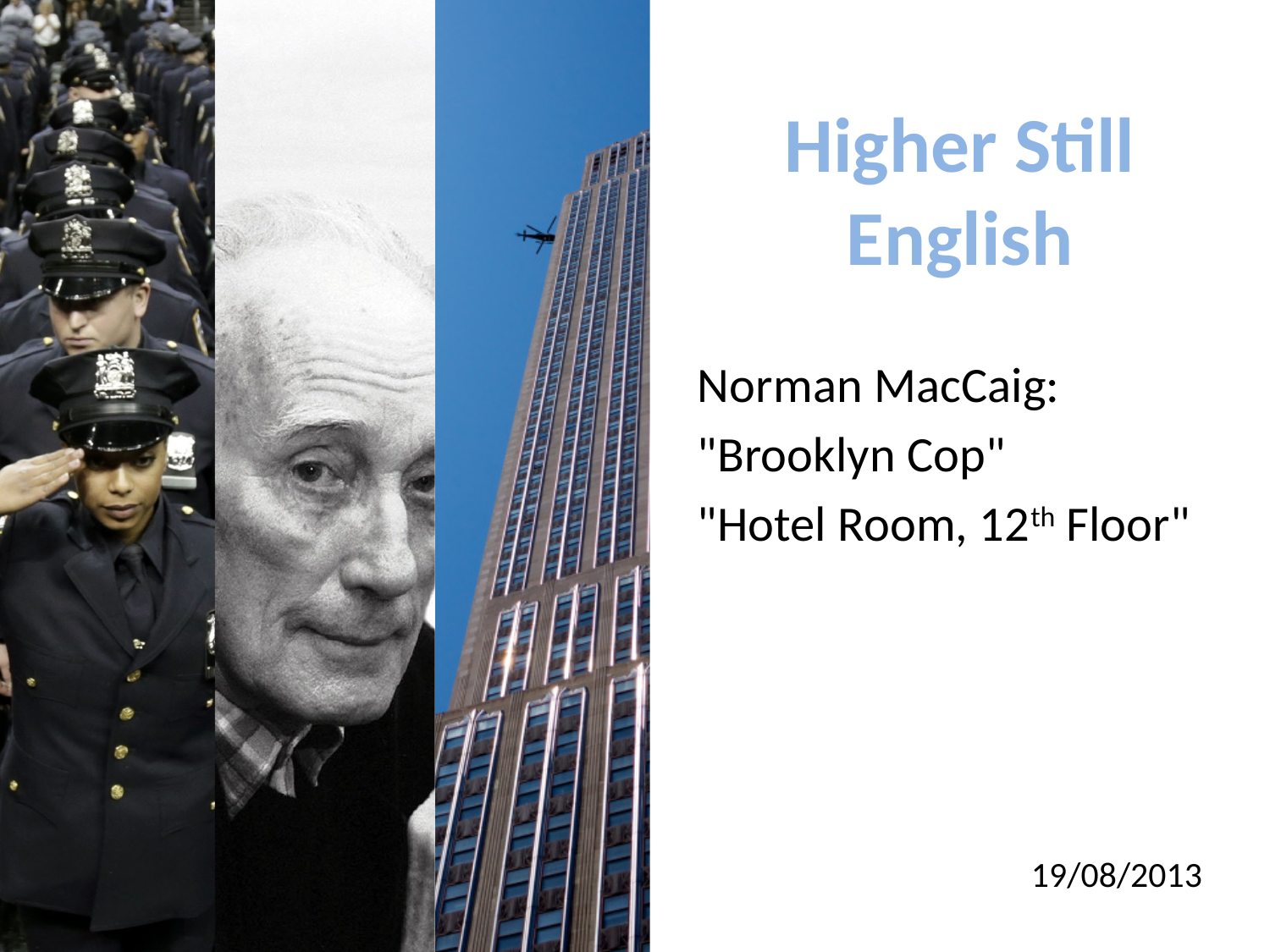

# Higher Still English
Norman MacCaig:
"Brooklyn Cop"
"Hotel Room, 12th Floor"
19/08/2013